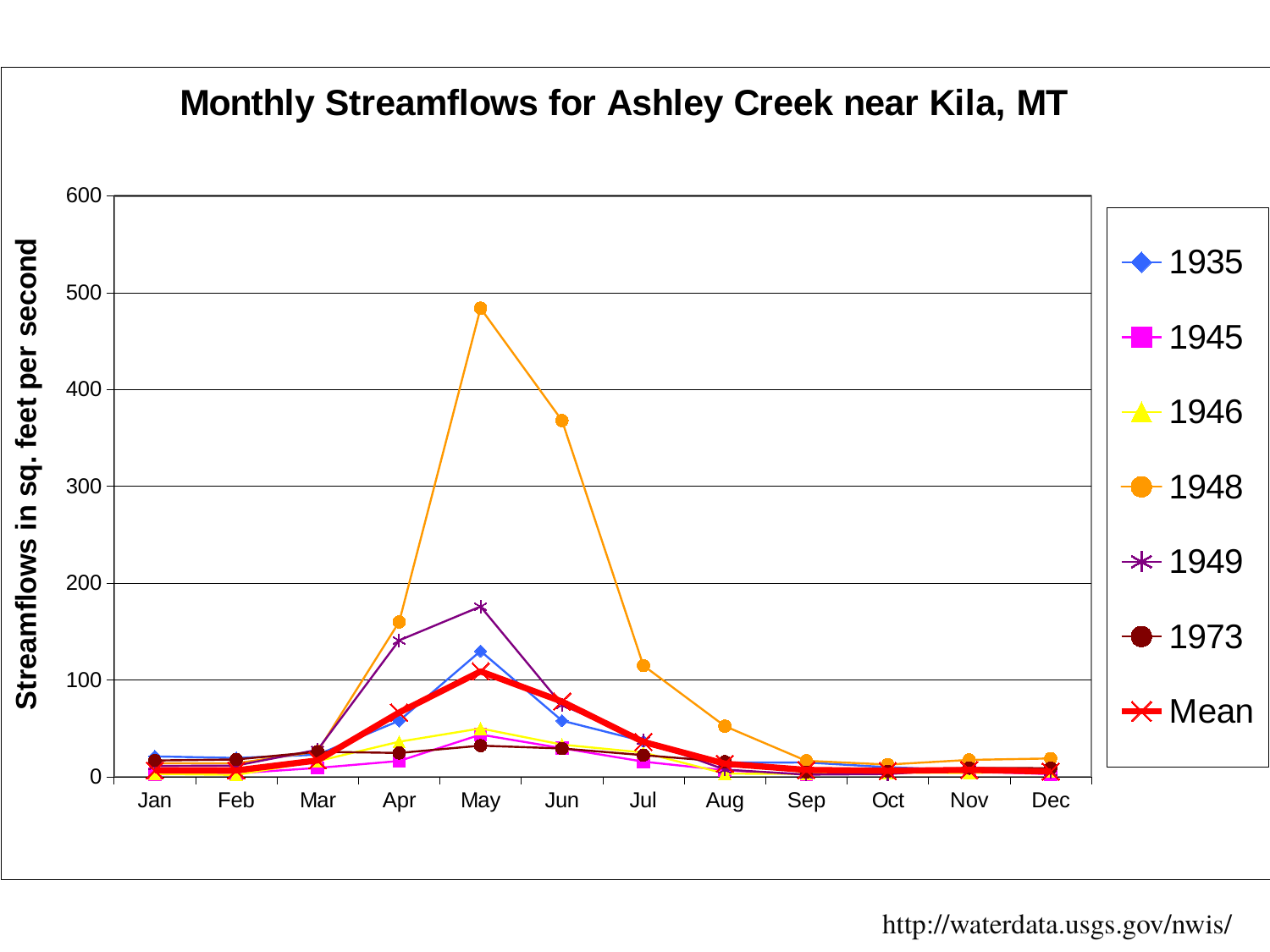

### Chart: Monthly Streamflows for Ashley Creek near Kila, MT

| Category | 1935 | 1945 | 1946 | 1948 | 1949 | 1973 | Mean |
|---|---|---|---|---|---|---|---|
| Jan | 21.2 | 2.72 | 3.01 | 14.1 | 11.3 | 17.0 | 6.77 |
| Feb | 19.6 | 3.76 | 2.09 | 14.1 | 11.8 | 18.1 | 6.73 |
| Mar | 23.0 | 9.33 | 16.3 | 26.3 | 28.1 | 26.0 | 17.1 |
| Apr | 58.0 | 16.5 | 36.4 | 160.0 | 141.0 | 24.8 | 66.5 |
| May | 130.0 | 43.7 | 50.1 | 484.0 | 176.0 | 32.3 | 109.0 |
| Jun | 58.1 | 29.7 | 33.4 | 368.0 | 74.3 | 29.4 | 77.8 |
| Jul | 36.9 | 15.8 | 25.2 | 115.0 | 37.7 | 22.5 | 36.2 |
| Aug | 14.8 | 6.77 | 3.43 | 52.4 | 7.55 | 15.7 | 13.7 |
| Sep | 15.0 | 2.67 | 3.0 | 16.7 | 2.37 | 5.12 | 7.22 |
| Oct | 10.1 | 4.45 | 4.59 | 12.8 | 2.96 | 5.95 | 6.26 |
| Nov | 6.95 | 5.6 | 4.05 | 17.6 | 8.23 | 9.18 | 7.26 |
| Dec | 5.98 | 2.91 | 6.19 | 19.1 | 4.98 | 9.09 | 5.59 |
http://waterdata.usgs.gov/nwis/